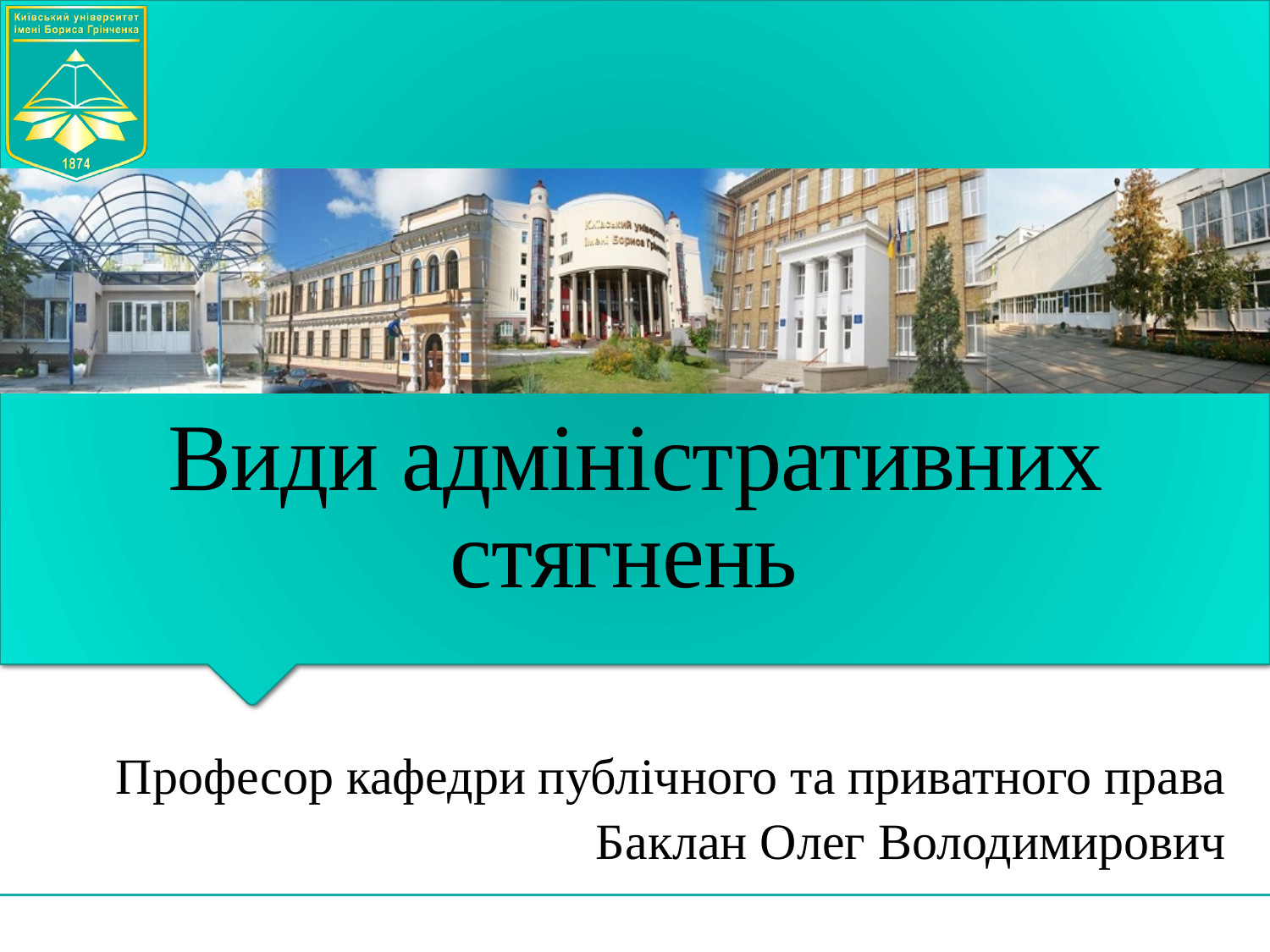

# Види адміністративних стягнень
Професор кафедри публічного та приватного права
Баклан Олег Володимирович